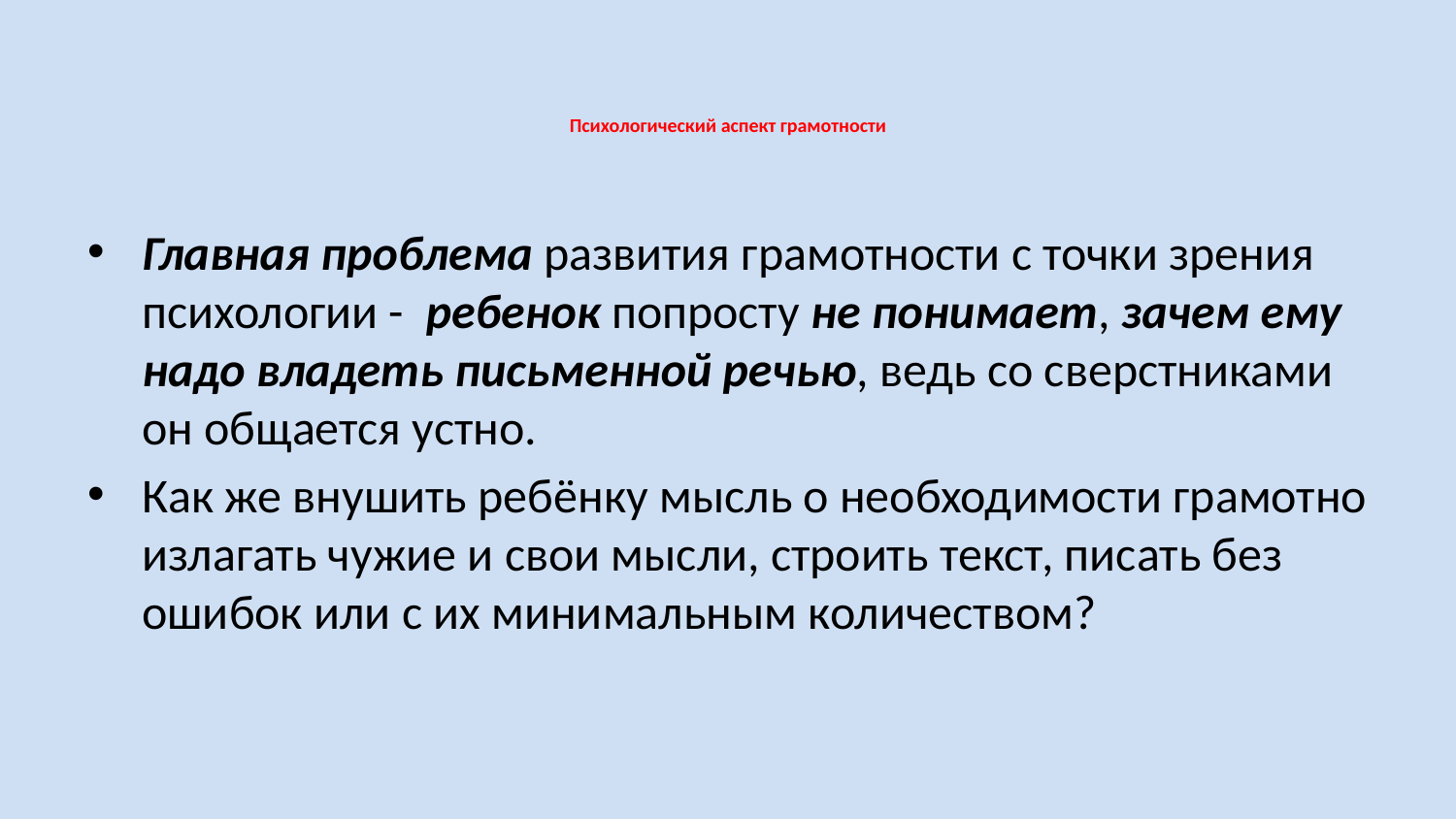

# Психологический аспект грамотности
Главная проблема развития грамотности с точки зрения психологии -  ребенок попросту не понимает, зачем ему надо владеть письменной речью, ведь со сверстниками он общается устно.
Как же внушить ребёнку мысль о необходимости грамотно излагать чужие и свои мысли, строить текст, писать без ошибок или с их минимальным количеством?